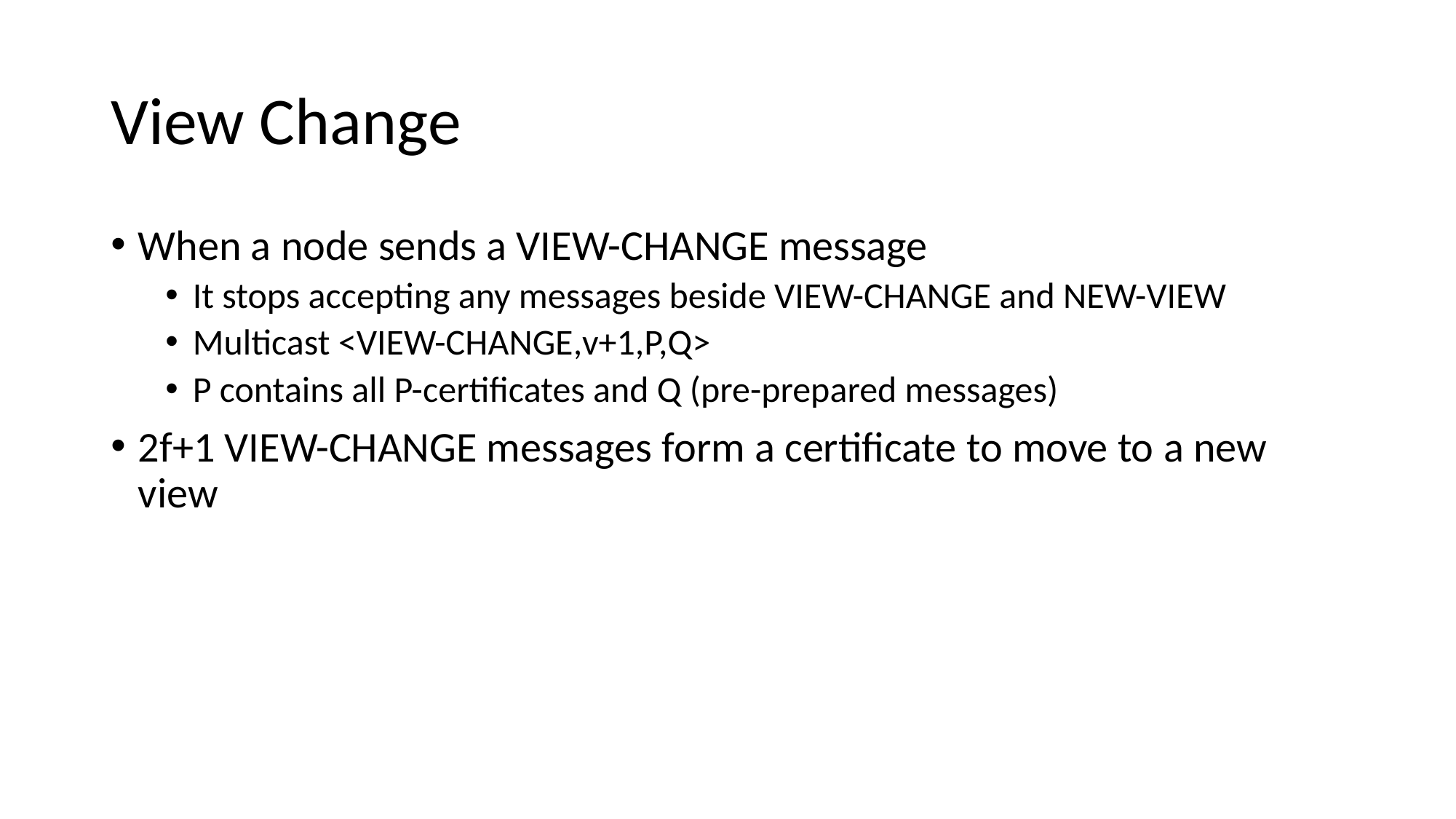

# View Change
When a node sends a VIEW-CHANGE message
It stops accepting any messages beside VIEW-CHANGE and NEW-VIEW
Multicast <VIEW-CHANGE,v+1,P,Q>
P contains all P-certificates and Q (pre-prepared messages)
2f+1 VIEW-CHANGE messages form a certificate to move to a new view